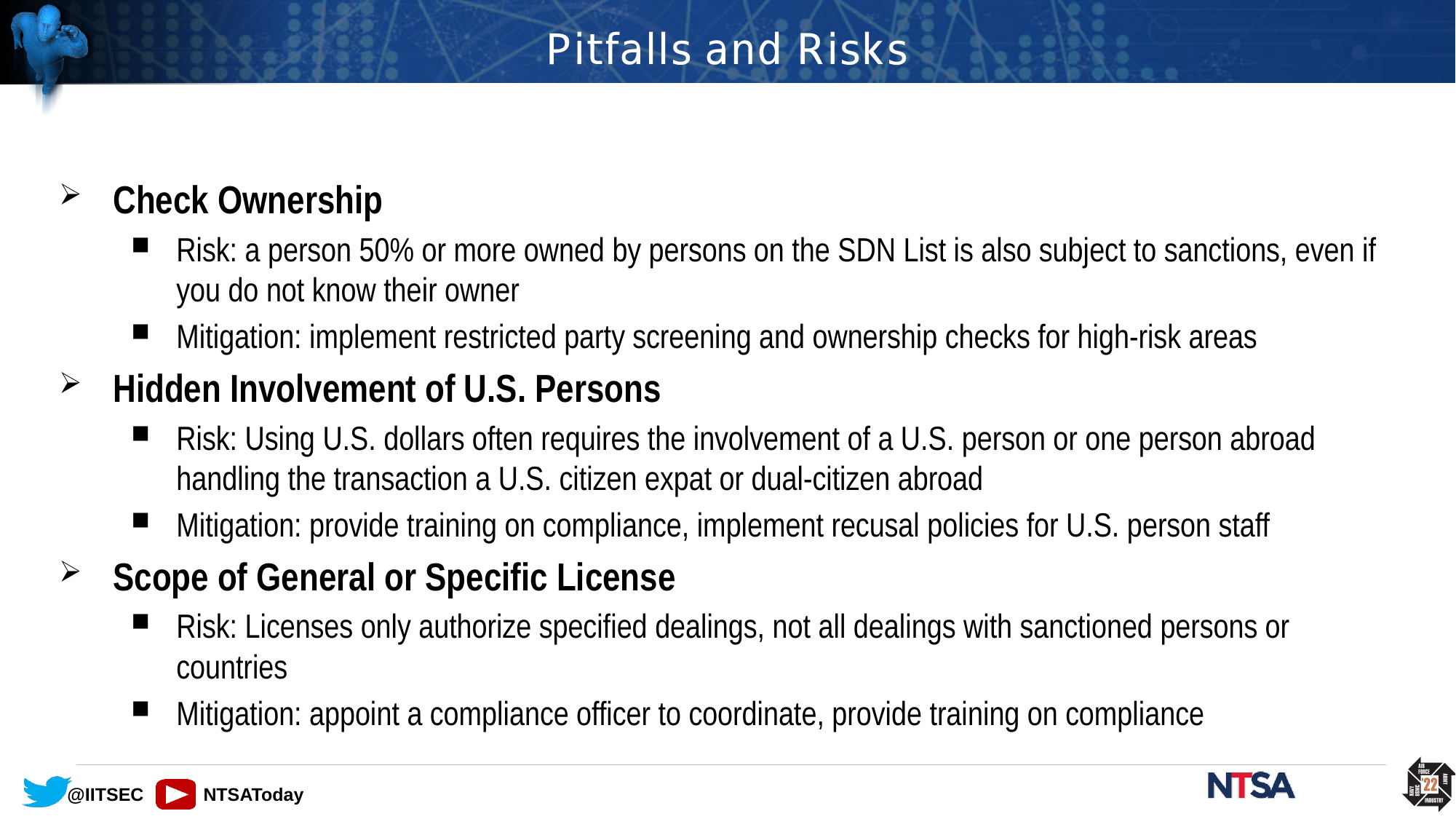

# Pitfalls and Risks
Check Ownership
Risk: a person 50% or more owned by persons on the SDN List is also subject to sanctions, even if you do not know their owner
Mitigation: implement restricted party screening and ownership checks for high-risk areas
Hidden Involvement of U.S. Persons
Risk: Using U.S. dollars often requires the involvement of a U.S. person or one person abroad handling the transaction a U.S. citizen expat or dual-citizen abroad
Mitigation: provide training on compliance, implement recusal policies for U.S. person staff
Scope of General or Specific License
Risk: Licenses only authorize specified dealings, not all dealings with sanctioned persons or countries
Mitigation: appoint a compliance officer to coordinate, provide training on compliance